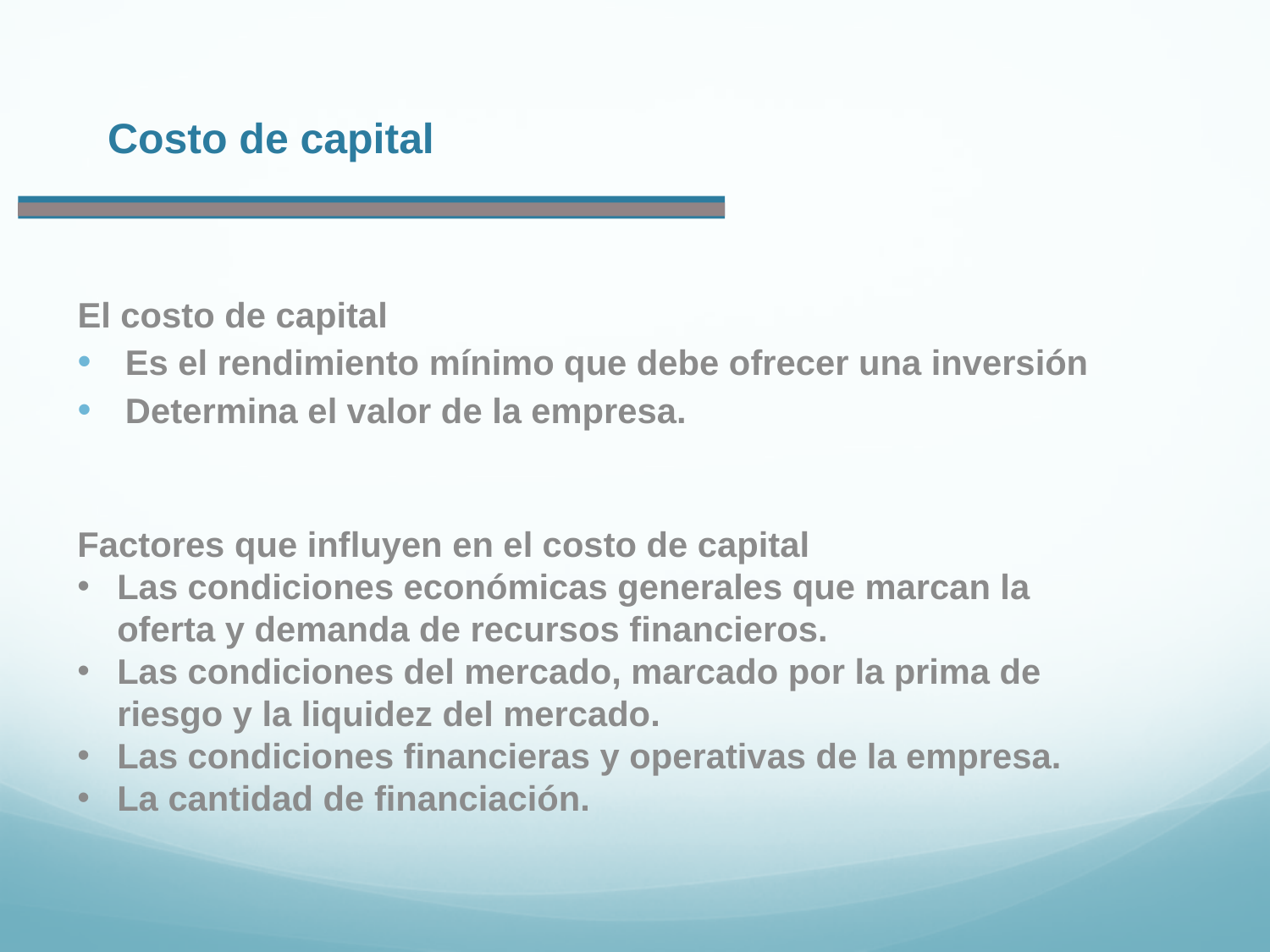

Costo de capital
El costo de capital
Es el rendimiento mínimo que debe ofrecer una inversión
Determina el valor de la empresa.
Factores que influyen en el costo de capital
Las condiciones económicas generales que marcan la oferta y demanda de recursos financieros.
Las condiciones del mercado, marcado por la prima de riesgo y la liquidez del mercado.
Las condiciones financieras y operativas de la empresa.
La cantidad de financiación.